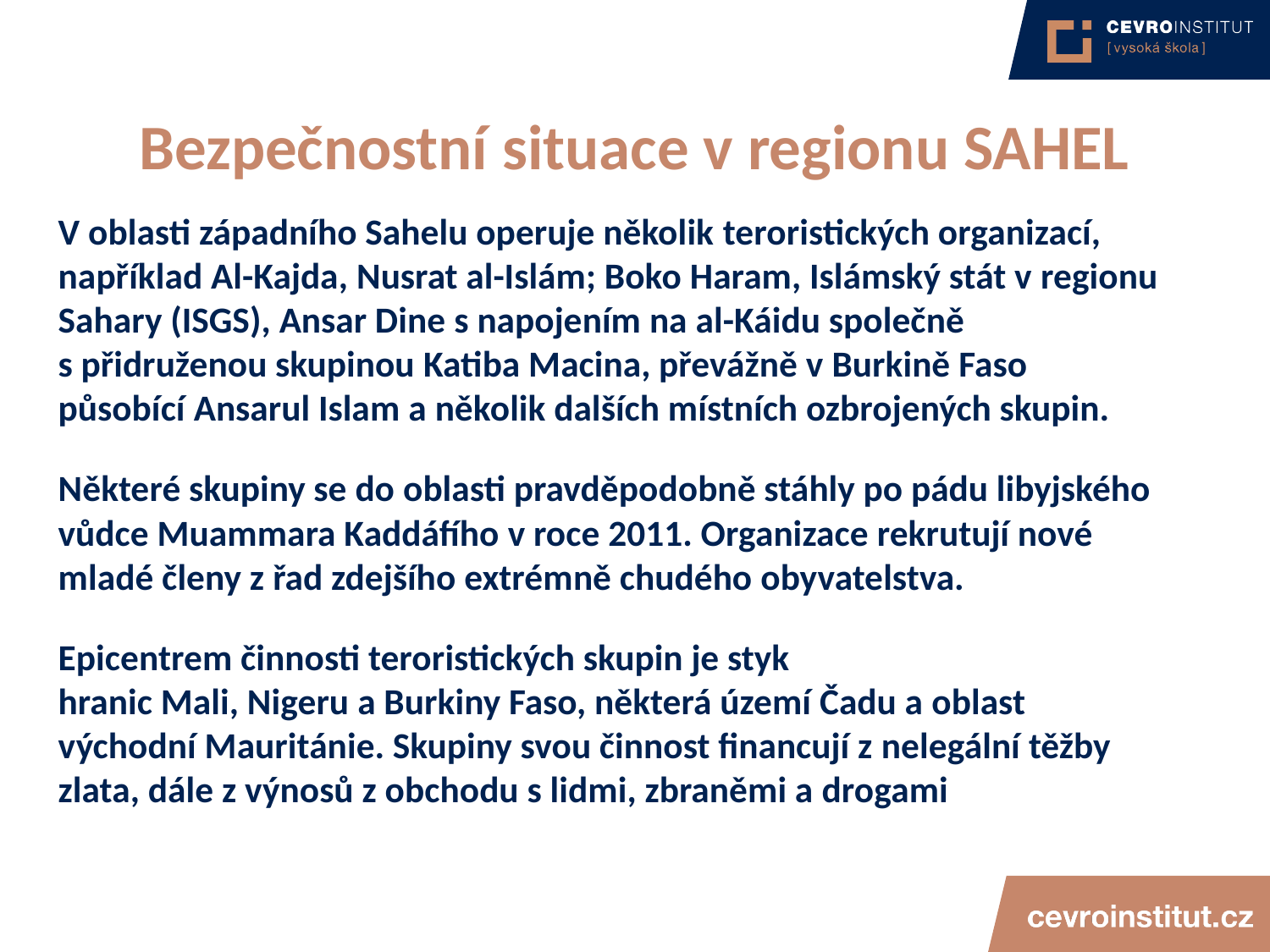

# Bezpečnostní situace v regionu SAHEL
V oblasti západního Sahelu operuje několik teroristických organizací, například Al-Kajda, Nusrat al-Islám; Boko Haram, Islámský stát v regionu Sahary (ISGS), Ansar Dine s napojením na al-Káidu společně s přidruženou skupinou Katiba Macina, převážně v Burkině Faso působící Ansarul Islam a několik dalších místních ozbrojených skupin.
Některé skupiny se do oblasti pravděpodobně stáhly po pádu libyjského vůdce Muammara Kaddáfího v roce 2011. Organizace rekrutují nové mladé členy z řad zdejšího extrémně chudého obyvatelstva.
Epicentrem činnosti teroristických skupin je styk hranic Mali, Nigeru a Burkiny Faso, některá území Čadu a oblast východní Mauritánie. Skupiny svou činnost financují z nelegální těžby zlata, dále z výnosů z obchodu s lidmi, zbraněmi a drogami